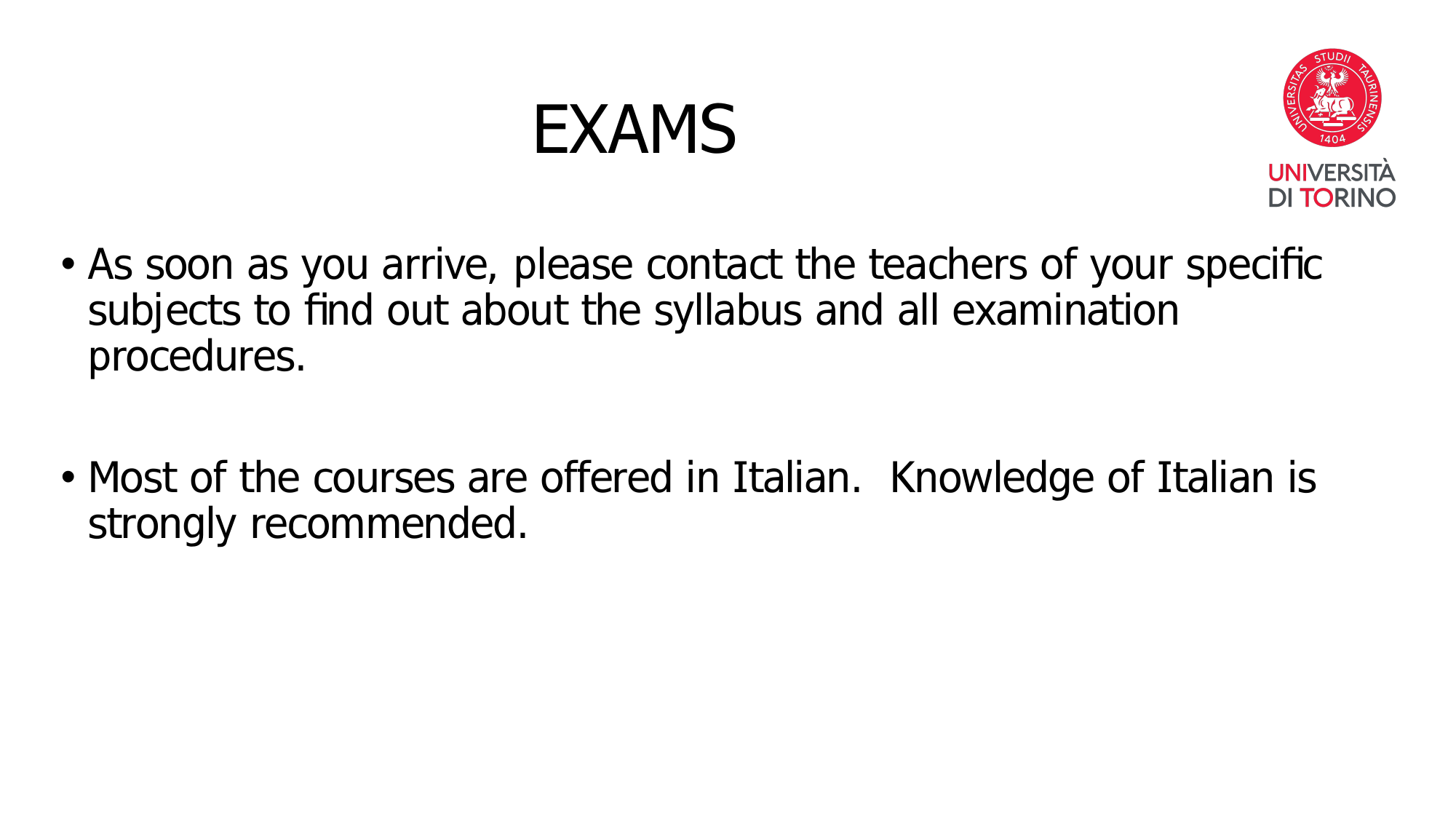

# EXAMS
As soon as you arrive, please contact the teachers of your specific subjects to find out about the syllabus and all examination procedures.

Most of the courses are offered in Italian.  Knowledge of Italian is strongly recommended.